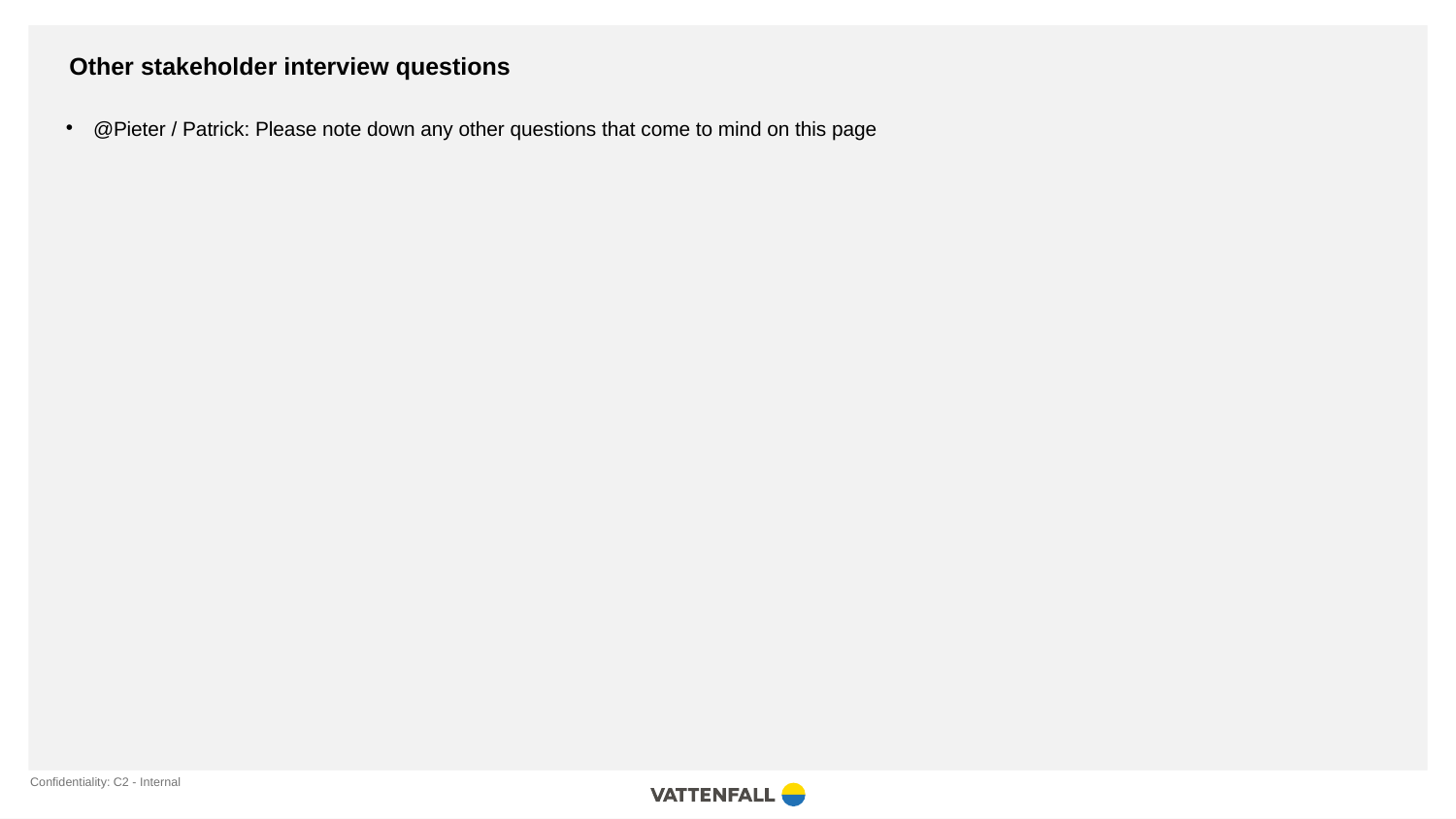

Other stakeholder interview questions
@Pieter / Patrick: Please note down any other questions that come to mind on this page